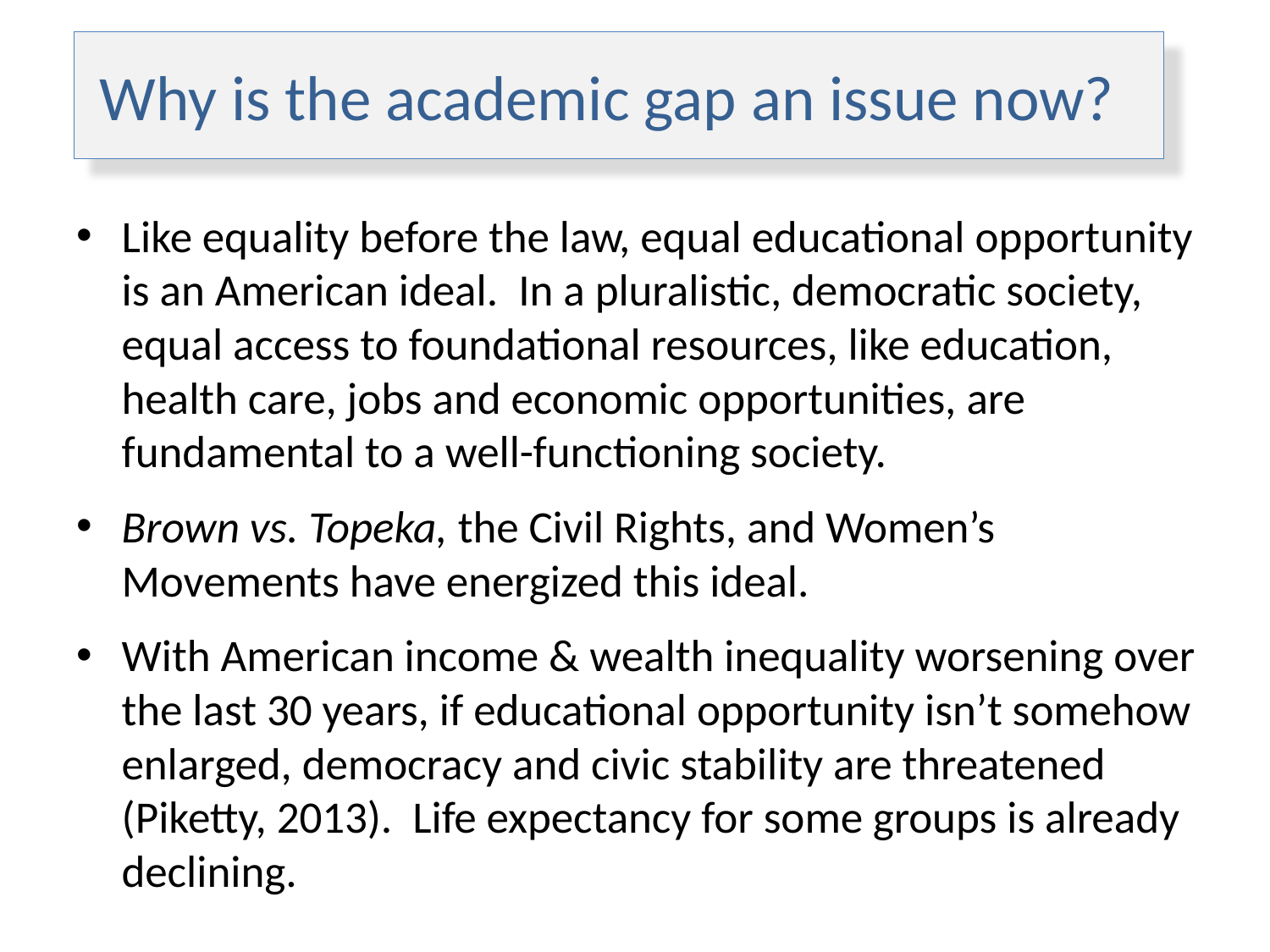

# Why is the academic gap an issue now?
Like equality before the law, equal educational opportunity is an American ideal.  In a pluralistic, democratic society, equal access to foundational resources, like education, health care, jobs and economic opportunities, are fundamental to a well-functioning society.
Brown vs. Topeka, the Civil Rights, and Women’s Movements have energized this ideal.
With American income & wealth inequality worsening over the last 30 years, if educational opportunity isn’t somehow enlarged, democracy and civic stability are threatened (Piketty, 2013).  Life expectancy for some groups is already declining.